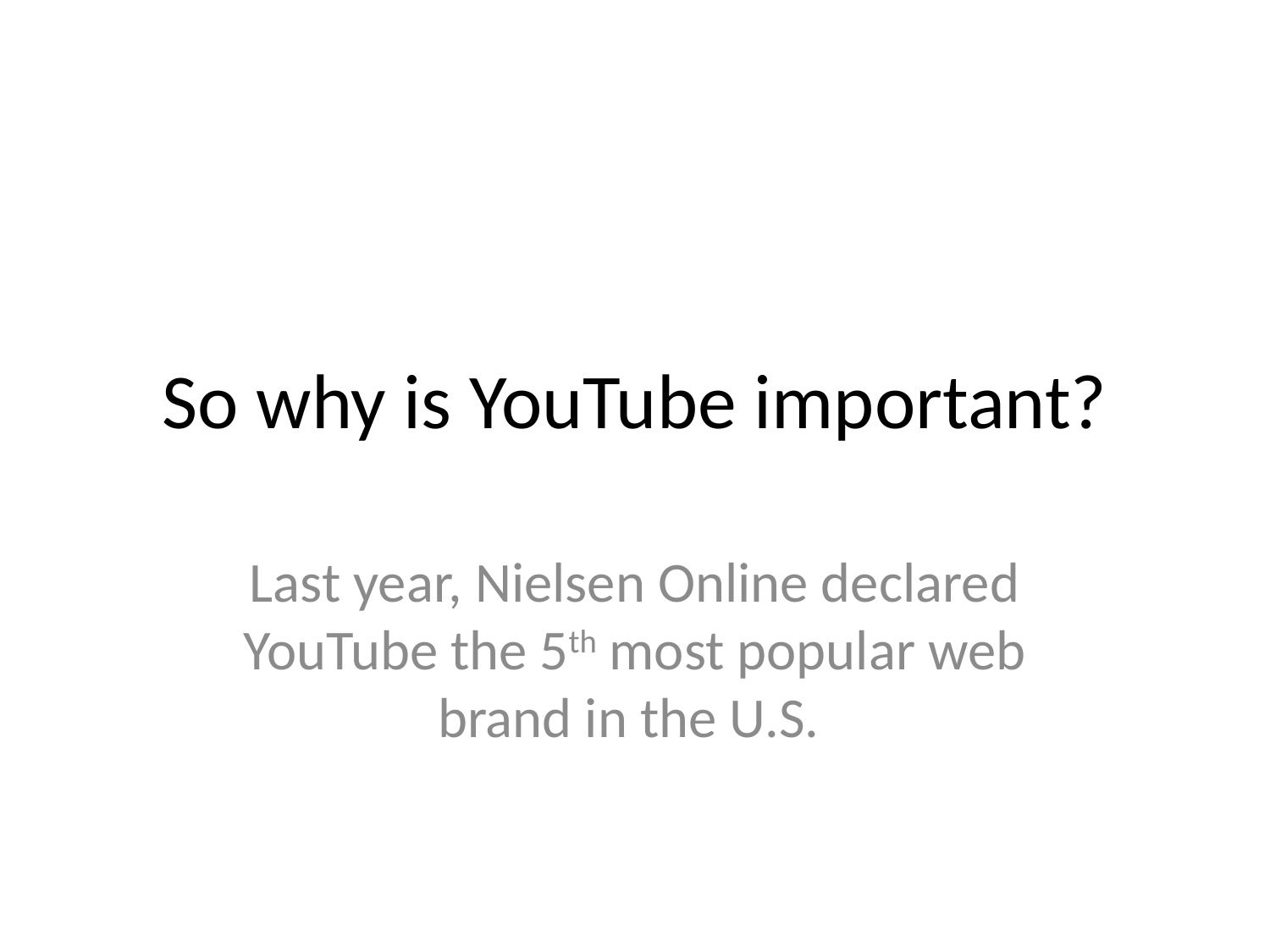

# So why is YouTube important?
Last year, Nielsen Online declared YouTube the 5th most popular web brand in the U.S.